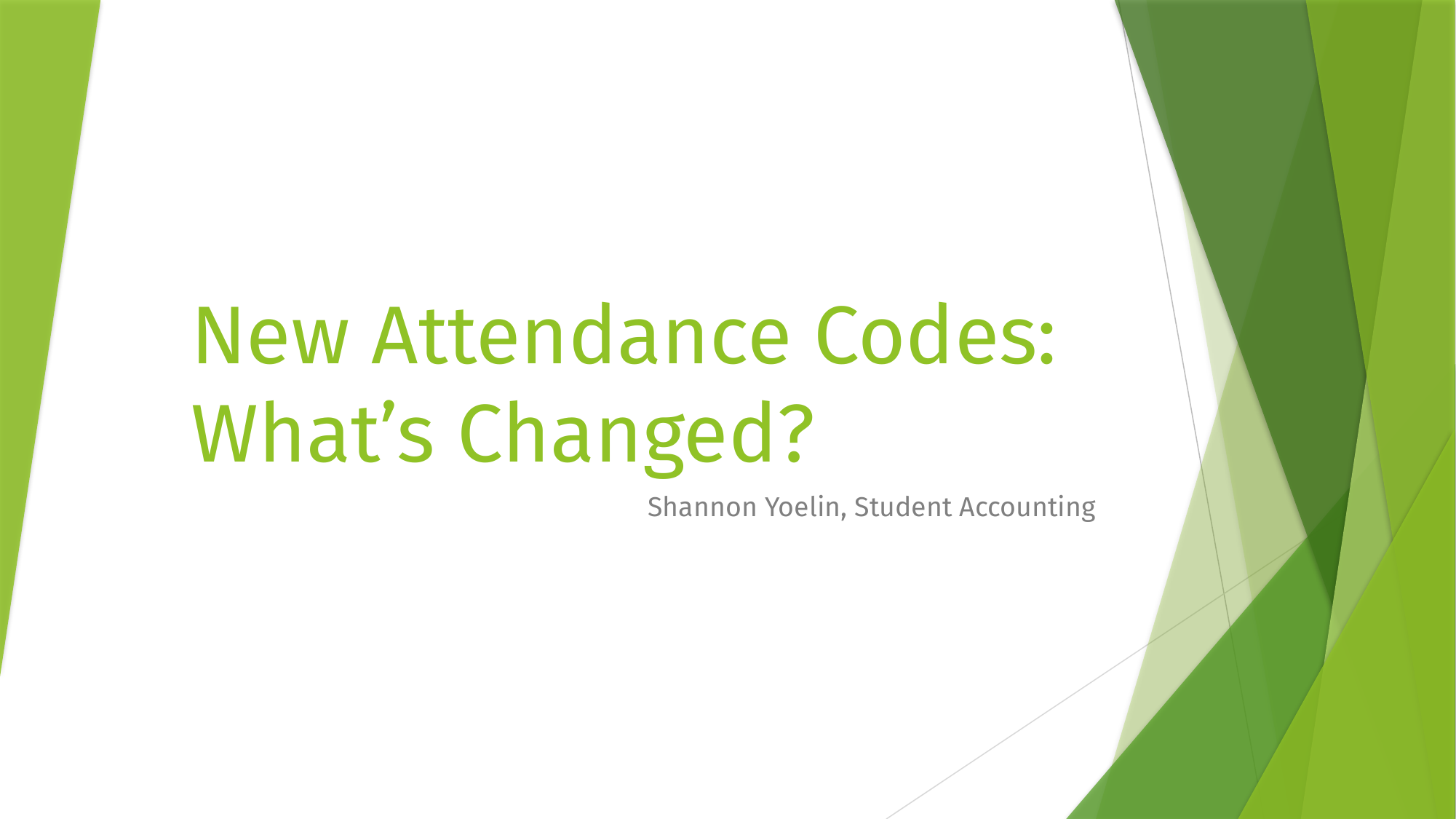

# New Attendance Codes: What’s Changed?
Shannon Yoelin, Student Accounting